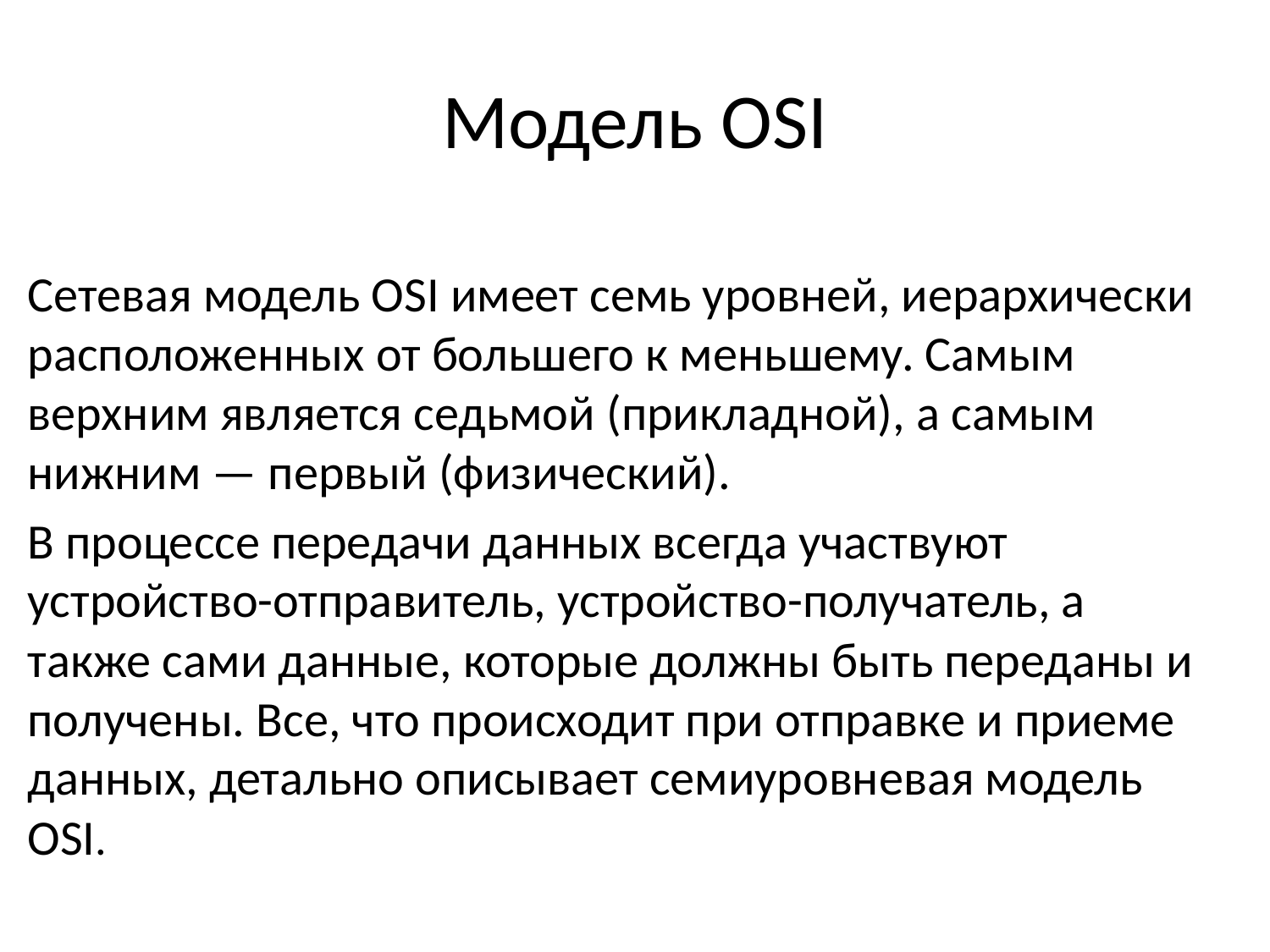

# Модель OSI
Сетевая модель OSI имеет семь уровней, иерархически расположенных от большего к меньшему. Cамым верхним является седьмой (прикладной), а самым нижним — первый (физический).
В процессе передачи данных всегда участвуют устройство-отправитель, устройство-получатель, а также сами данные, которые должны быть переданы и получены. Все, что происходит при отправке и приеме данных, детально описывает семиуровневая модель OSI.